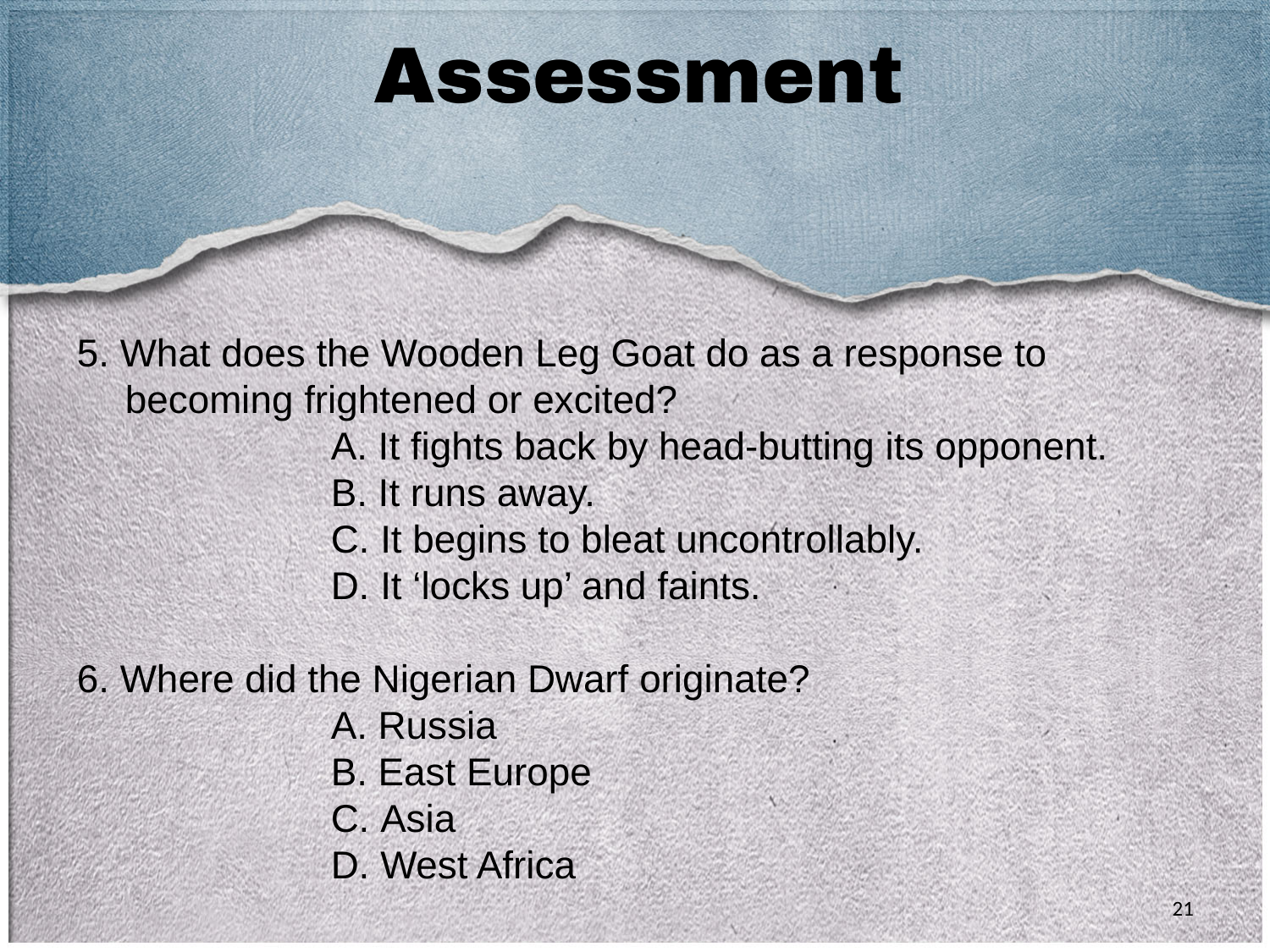

Assessment

5. What does the Wooden Leg Goat do as a response to becoming frightened or excited?
		A. It fights back by head-butting its opponent.
		B. It runs away.
		C. It begins to bleat uncontrollably.
		D. It ‘locks up’ and faints.

6. Where did the Nigerian Dwarf originate?
		A. Russia
		B. East Europe
		C. Asia
		D. West Africa

21